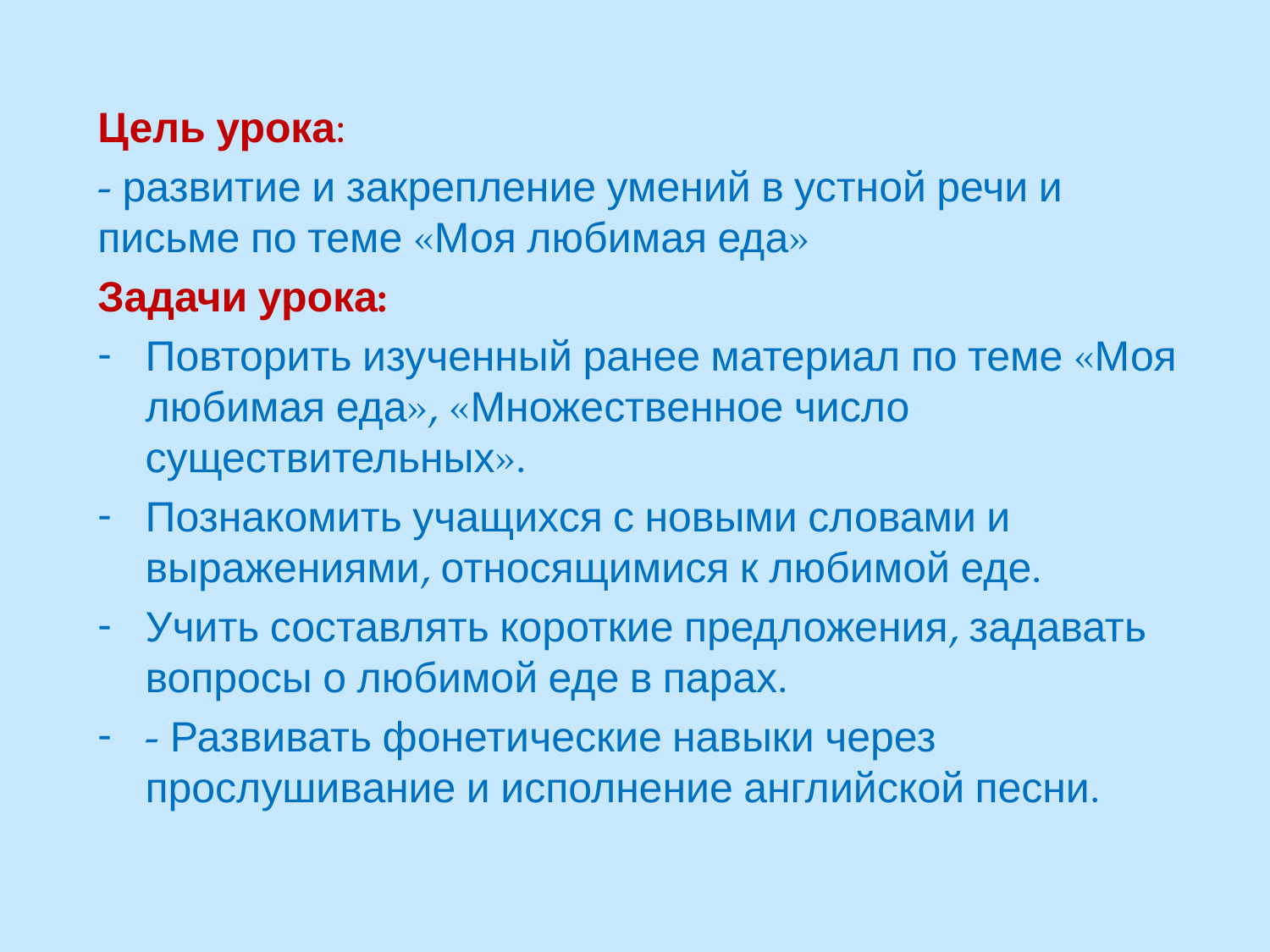

#
Цель урока:
- развитие и закрепление умений в устной речи и письме по теме «Моя любимая еда»
Задачи урока:
Повторить изученный ранее материал по теме «Моя любимая еда», «Множественное число существительных».
Познакомить учащихся с новыми словами и выражениями, относящимися к любимой еде.
Учить составлять короткие предложения, задавать вопросы о любимой еде в парах.
- Развивать фонетические навыки через прослушивание и исполнение английской песни.